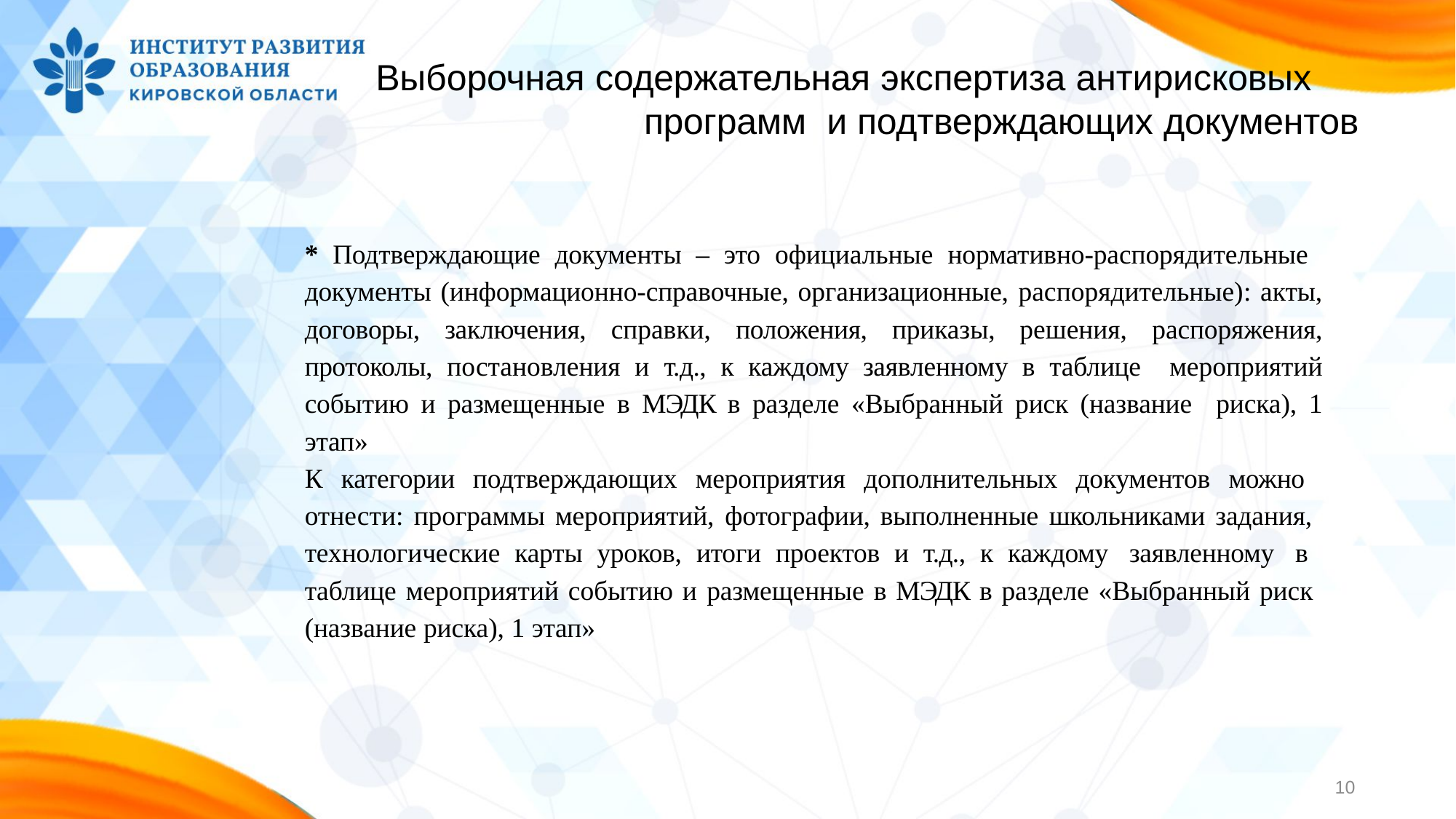

10
# Выборочная содержательная экспертиза антирисковых программ  и подтверждающих документов
* Подтверждающие документы – это официальные нормативно-распорядительные  документы (информационно-справочные, организационные, распорядительные): акты, договоры, заключения, справки, положения, приказы, решения, распоряжения, протоколы, постановления и т.д., к каждому заявленному в таблице  мероприятий событию и размещенные в МЭДК в разделе «Выбранный риск (название  риска), 1 этап»
К категории подтверждающих мероприятия дополнительных документов можно  отнести: программы мероприятий, фотографии, выполненные школьниками задания,  технологические карты уроков, итоги проектов и т.д., к каждому заявленному в  таблице мероприятий событию и размещенные в МЭДК в разделе «Выбранный риск  (название риска), 1 этап»